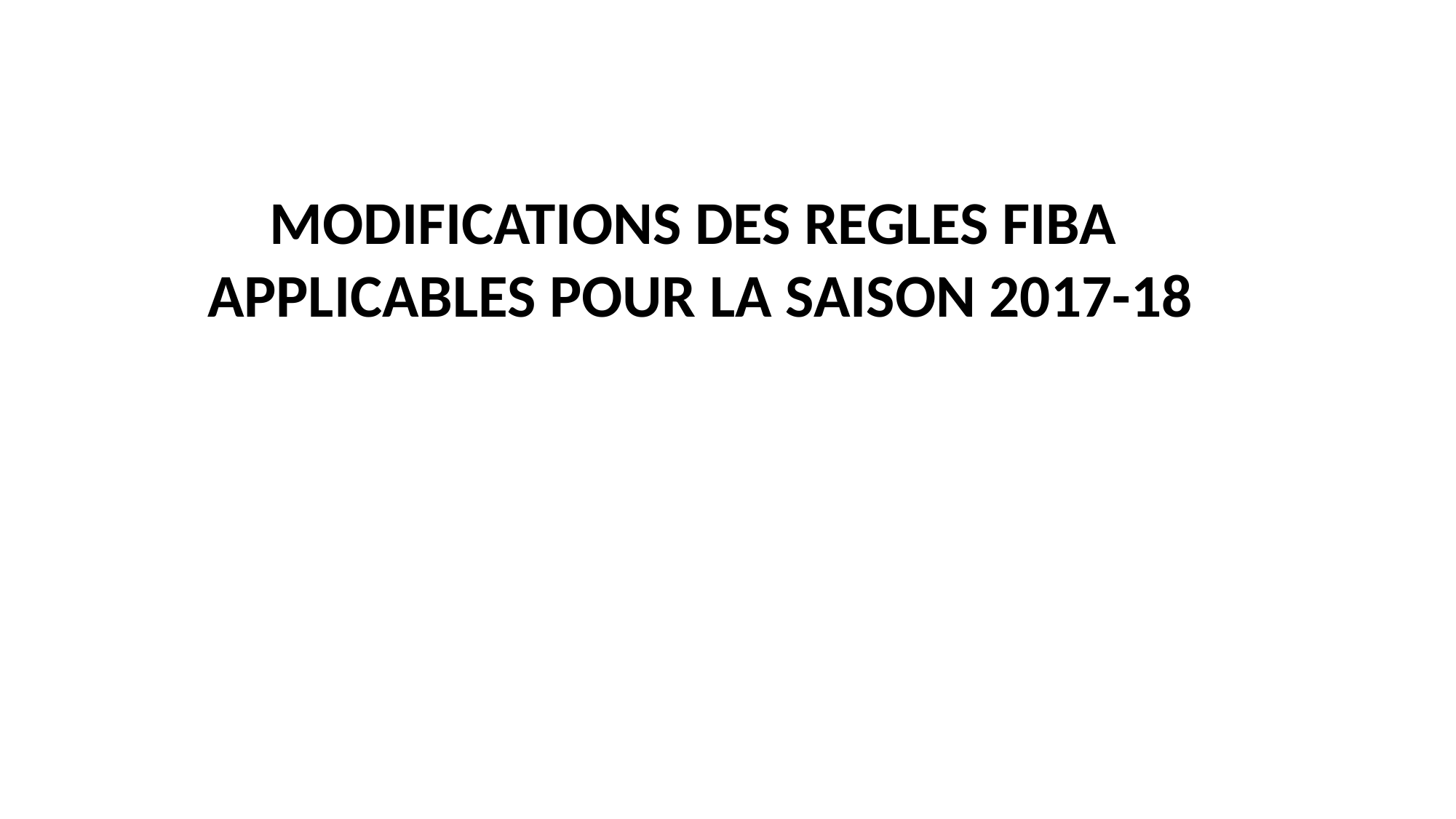

MODIFICATIONS DES REGLES FIBA
APPLICABLES POUR LA SAISON 2017-18